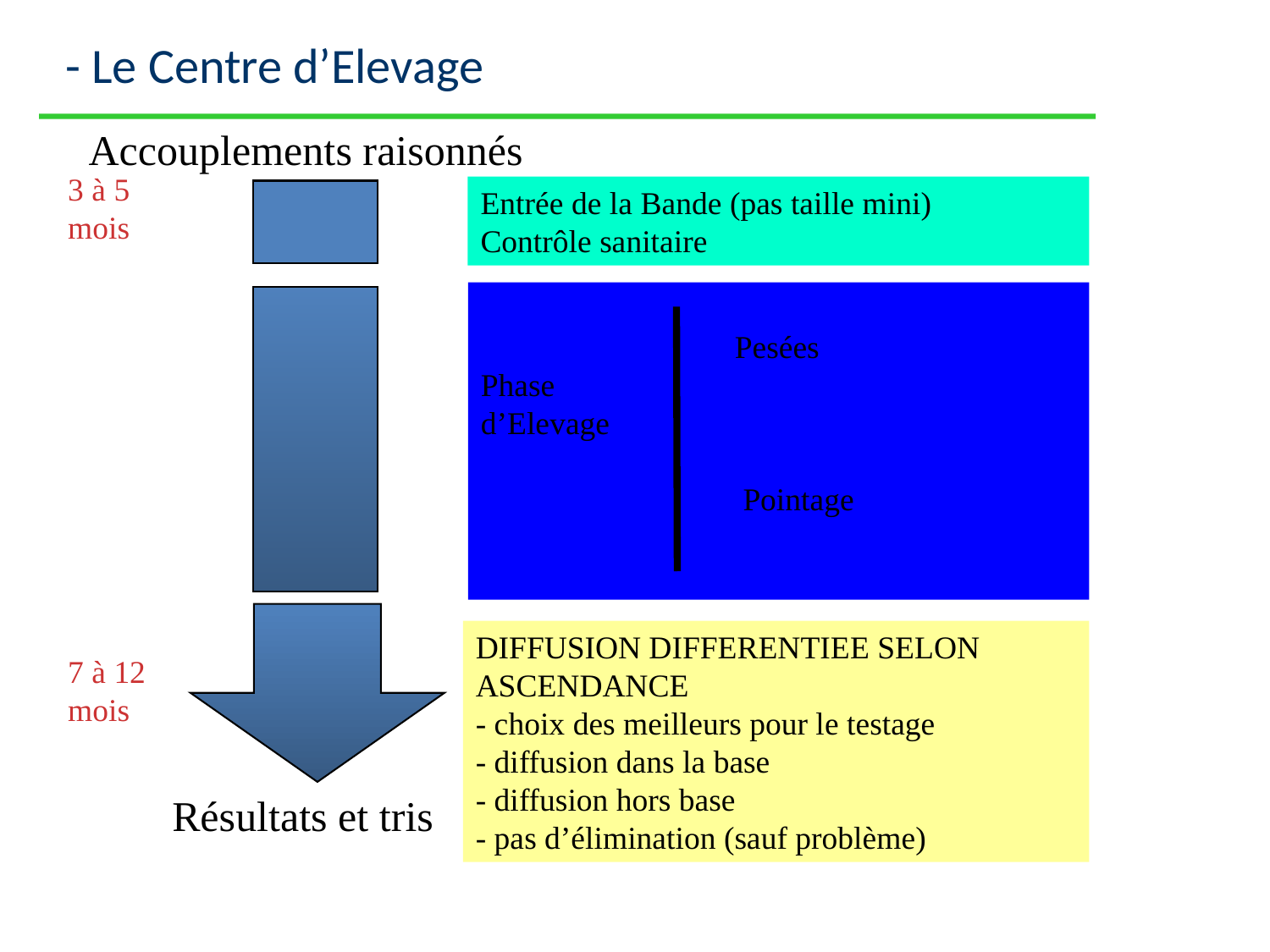

- Le Centre d’Elevage

Accouplements raisonnés
3 à 5
mois

7 à 12
mois
Entrée de la Bande (pas taille mini)
Contrôle sanitaire

		Pesées
Phase
d’Elevage

		 Pointage

DIFFUSION DIFFERENTIEE SELON ASCENDANCE
- choix des meilleurs pour le testage
- diffusion dans la base
- diffusion hors base
- pas d’élimination (sauf problème)
Résultats et tris